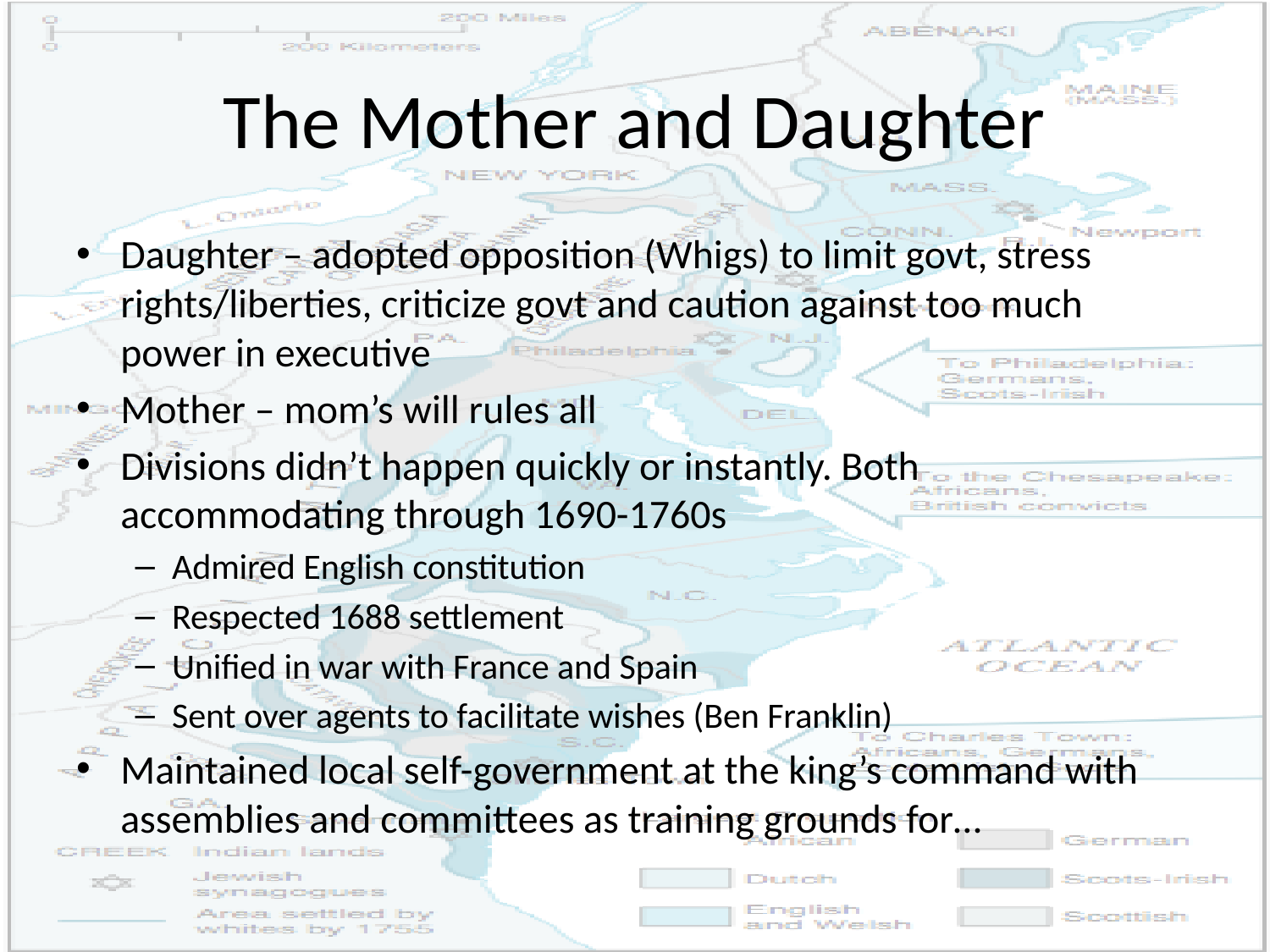

# The Mother and Daughter
Daughter – adopted opposition (Whigs) to limit govt, stress rights/liberties, criticize govt and caution against too much power in executive
Mother – mom’s will rules all
Divisions didn’t happen quickly or instantly. Both accommodating through 1690-1760s
Admired English constitution
Respected 1688 settlement
Unified in war with France and Spain
Sent over agents to facilitate wishes (Ben Franklin)
Maintained local self-government at the king’s command with assemblies and committees as training grounds for…